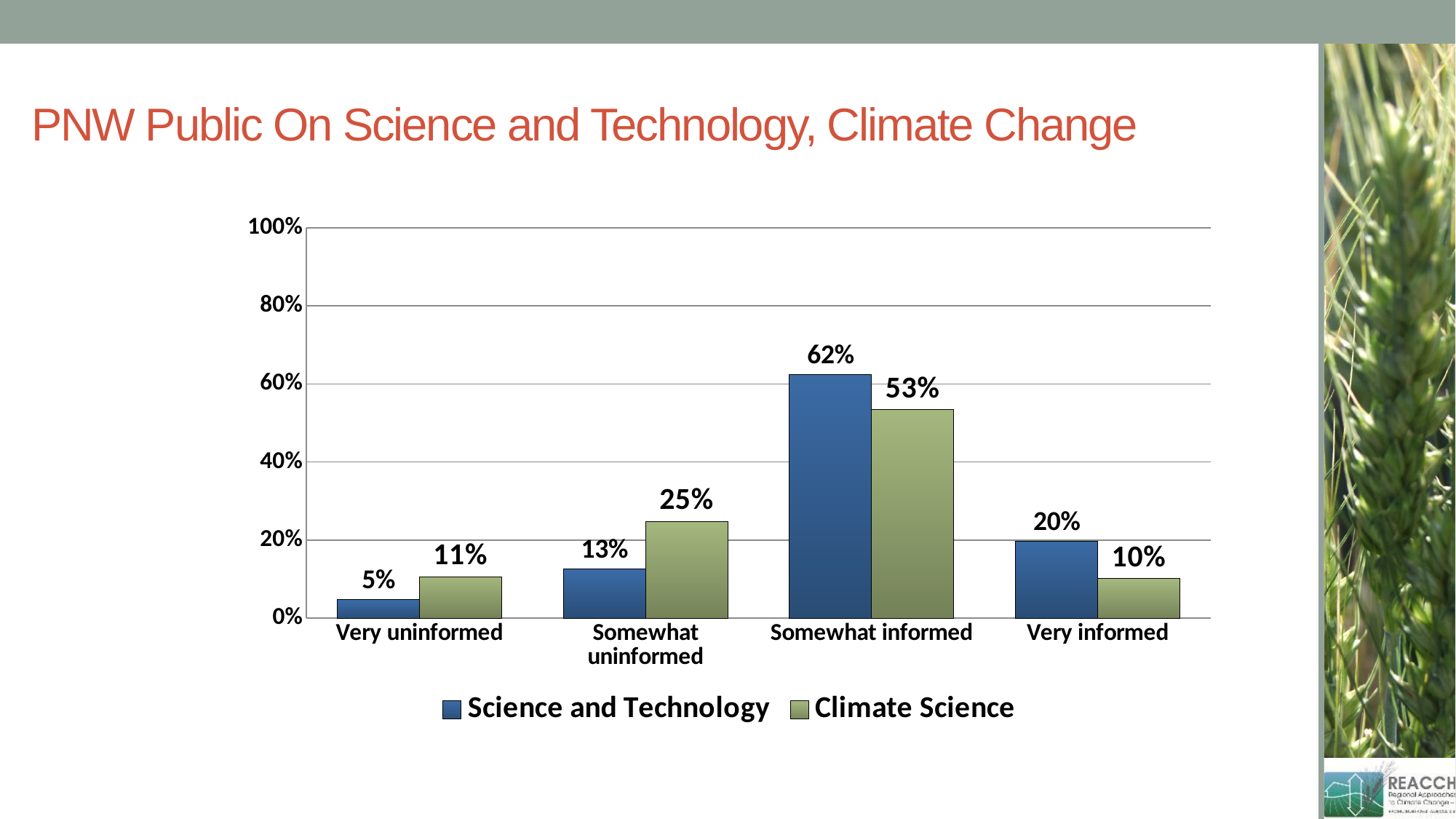

# PNW Public On Science and Technology, Climate Change

### Chart

| Category | Science and Technology | Climate Science |
|---|---|---|
| Very uninformed | 0.047 | 0.105 |
| Somewhat uninformed | 0.126 | 0.248 |
| Somewhat informed | 0.624 | 0.534 |
| Very informed | 0.197 | 0.101 |